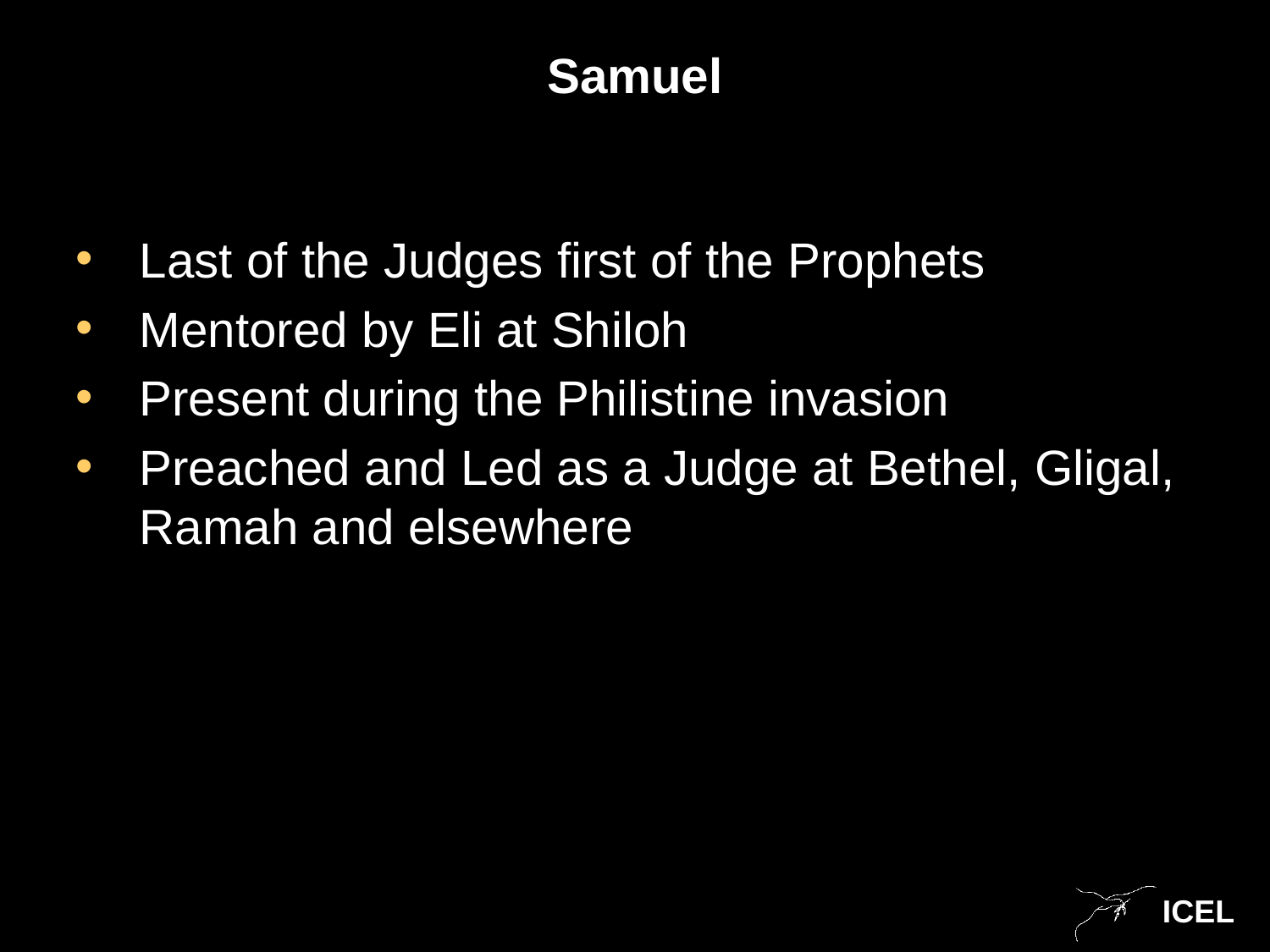

# Samuel
Last of the Judges first of the Prophets
Mentored by Eli at Shiloh
Present during the Philistine invasion
Preached and Led as a Judge at Bethel, Gligal, Ramah and elsewhere